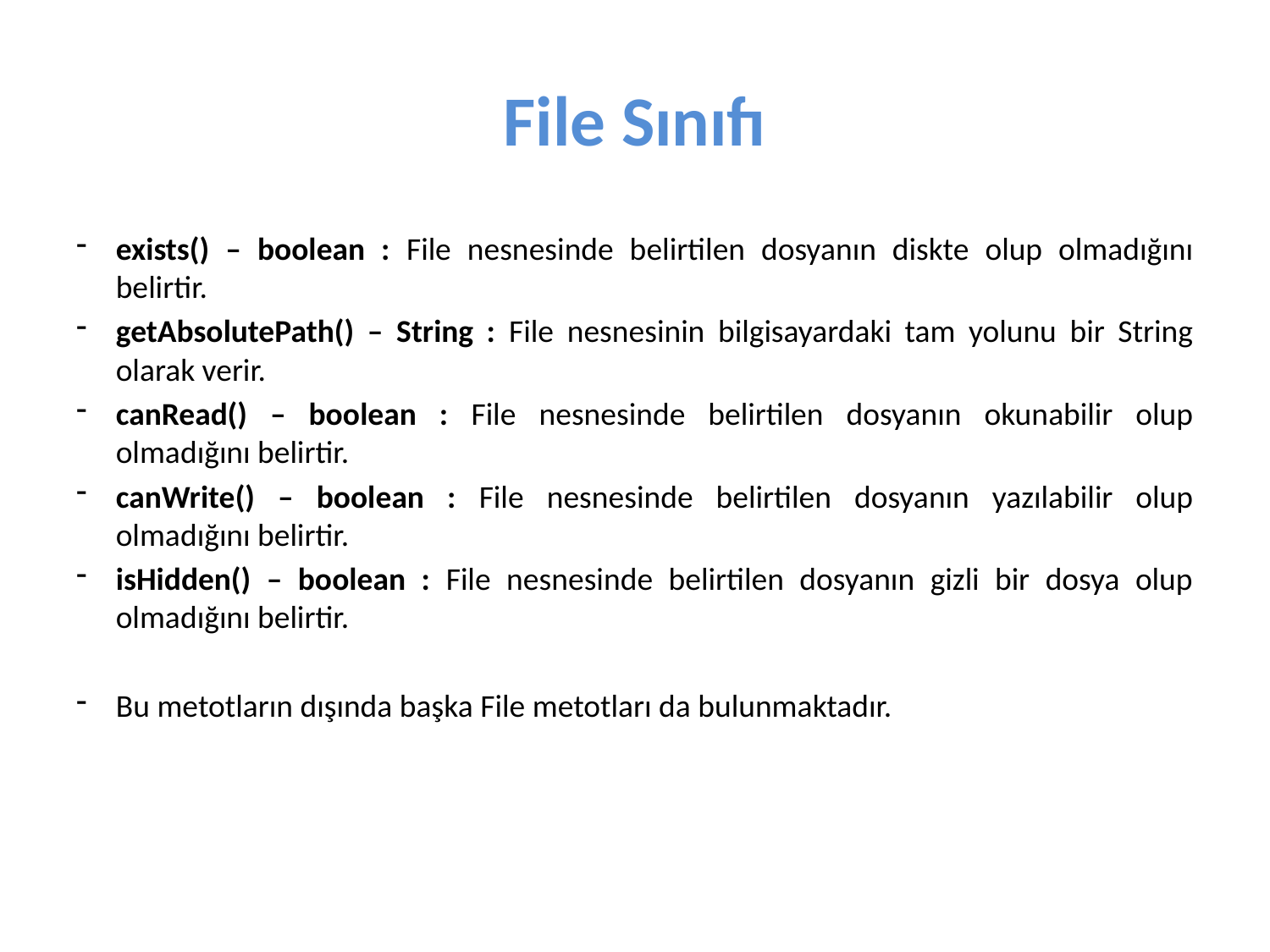

# File Sınıfı
exists() – boolean : File nesnesinde belirtilen dosyanın diskte olup olmadığını belirtir.
getAbsolutePath() – String : File nesnesinin bilgisayardaki tam yolunu bir String olarak verir.
canRead() – boolean : File nesnesinde belirtilen dosyanın okunabilir olup olmadığını belirtir.
canWrite() – boolean : File nesnesinde belirtilen dosyanın yazılabilir olup olmadığını belirtir.
isHidden() – boolean : File nesnesinde belirtilen dosyanın gizli bir dosya olup olmadığını belirtir.

Bu metotların dışında başka File metotları da bulunmaktadır.